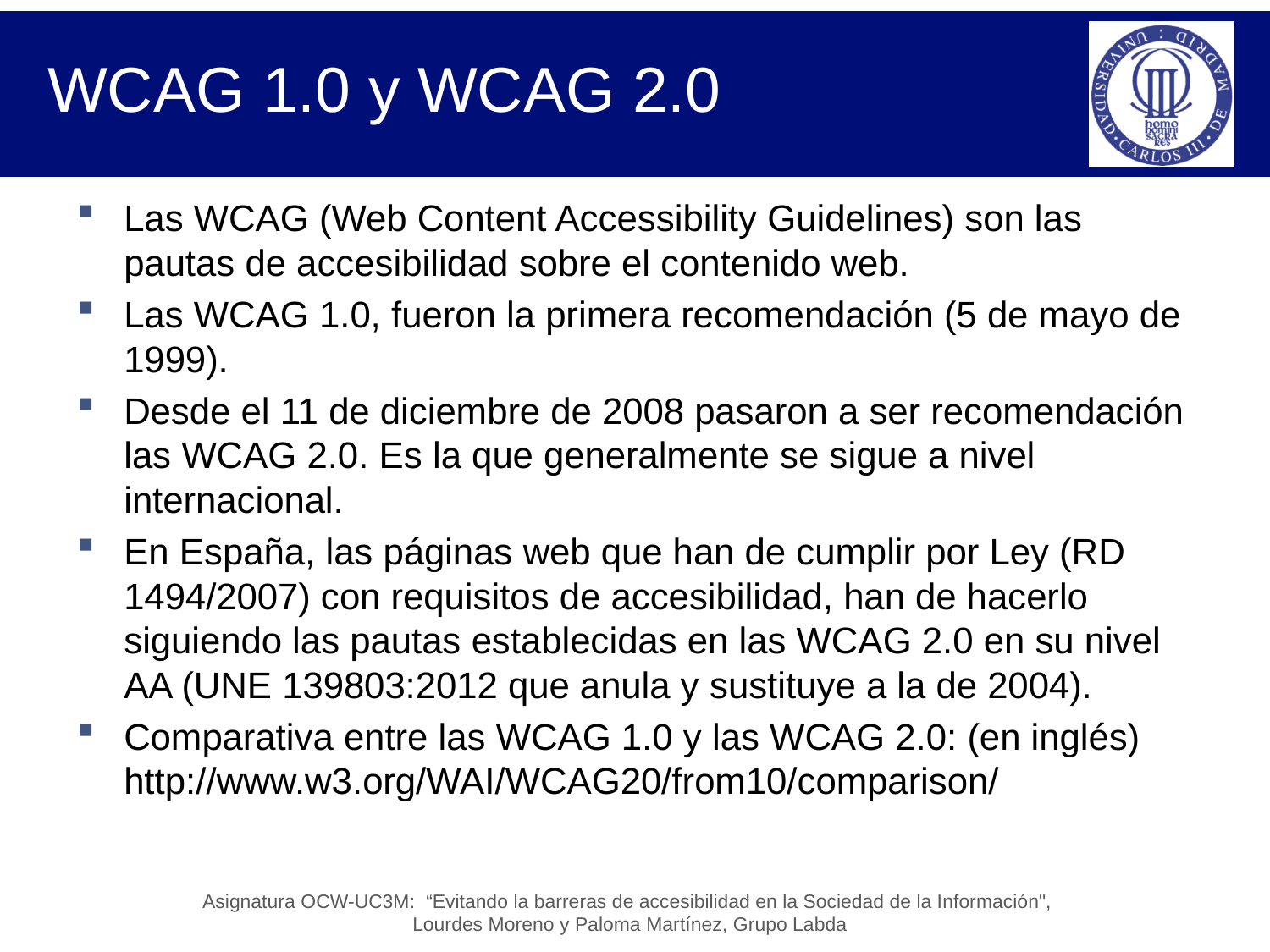

# WCAG 1.0 y WCAG 2.0
Las WCAG (Web Content Accessibility Guidelines) son las pautas de accesibilidad sobre el contenido web.
Las WCAG 1.0, fueron la primera recomendación (5 de mayo de 1999).
Desde el 11 de diciembre de 2008 pasaron a ser recomendación las WCAG 2.0. Es la que generalmente se sigue a nivel internacional.
En España, las páginas web que han de cumplir por Ley (RD 1494/2007) con requisitos de accesibilidad, han de hacerlo siguiendo las pautas establecidas en las WCAG 2.0 en su nivel AA (UNE 139803:2012 que anula y sustituye a la de 2004).
Comparativa entre las WCAG 1.0 y las WCAG 2.0: (en inglés) http://www.w3.org/WAI/WCAG20/from10/comparison/

Asignatura OCW-UC3M:  “Evitando la barreras de accesibilidad en la Sociedad de la Información",
Lourdes Moreno y Paloma Martínez, Grupo Labda